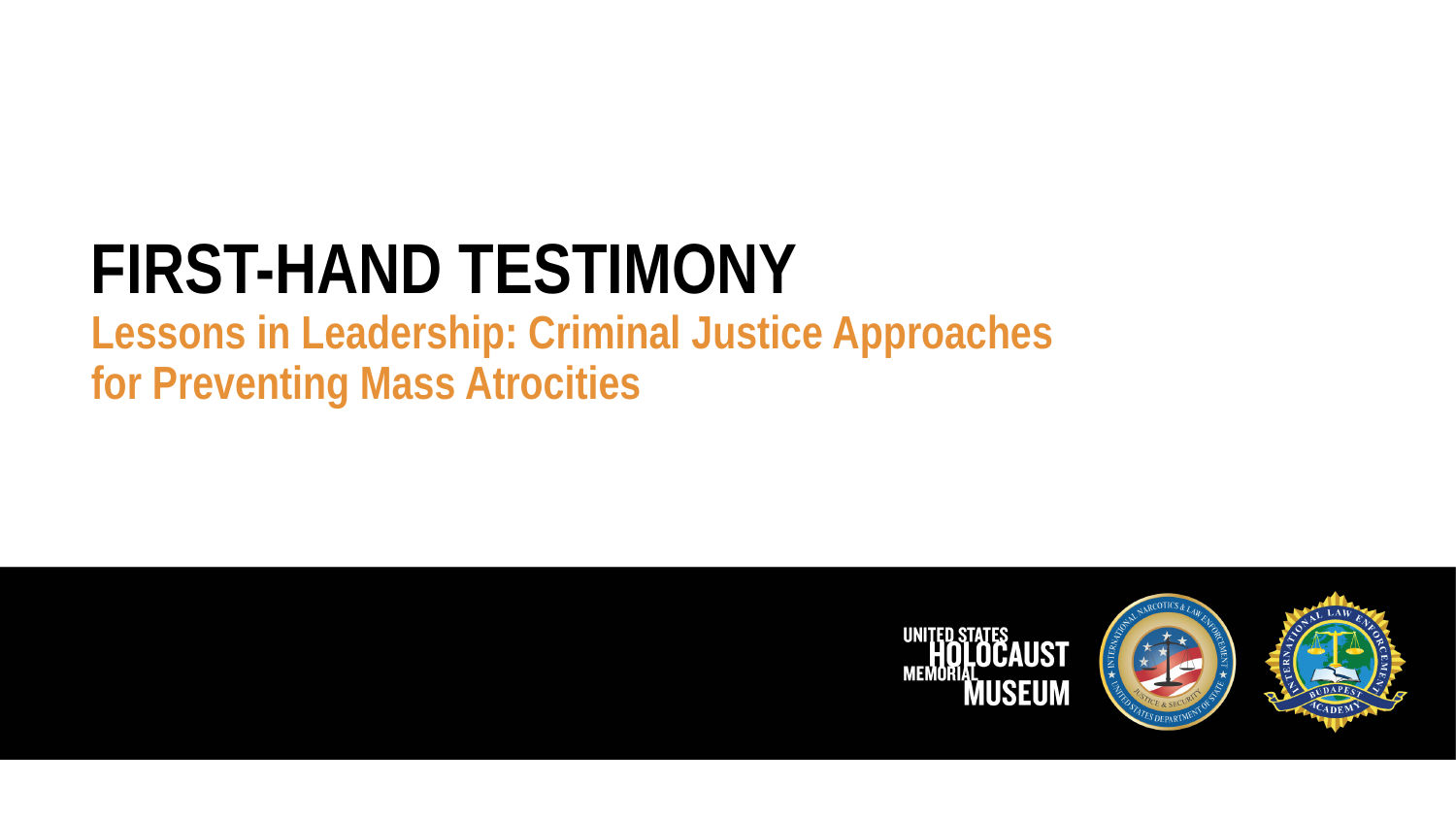

FIRST-HAND TESTIMONY
Lessons in Leadership: Criminal Justice Approaches
for Preventing Mass Atrocities